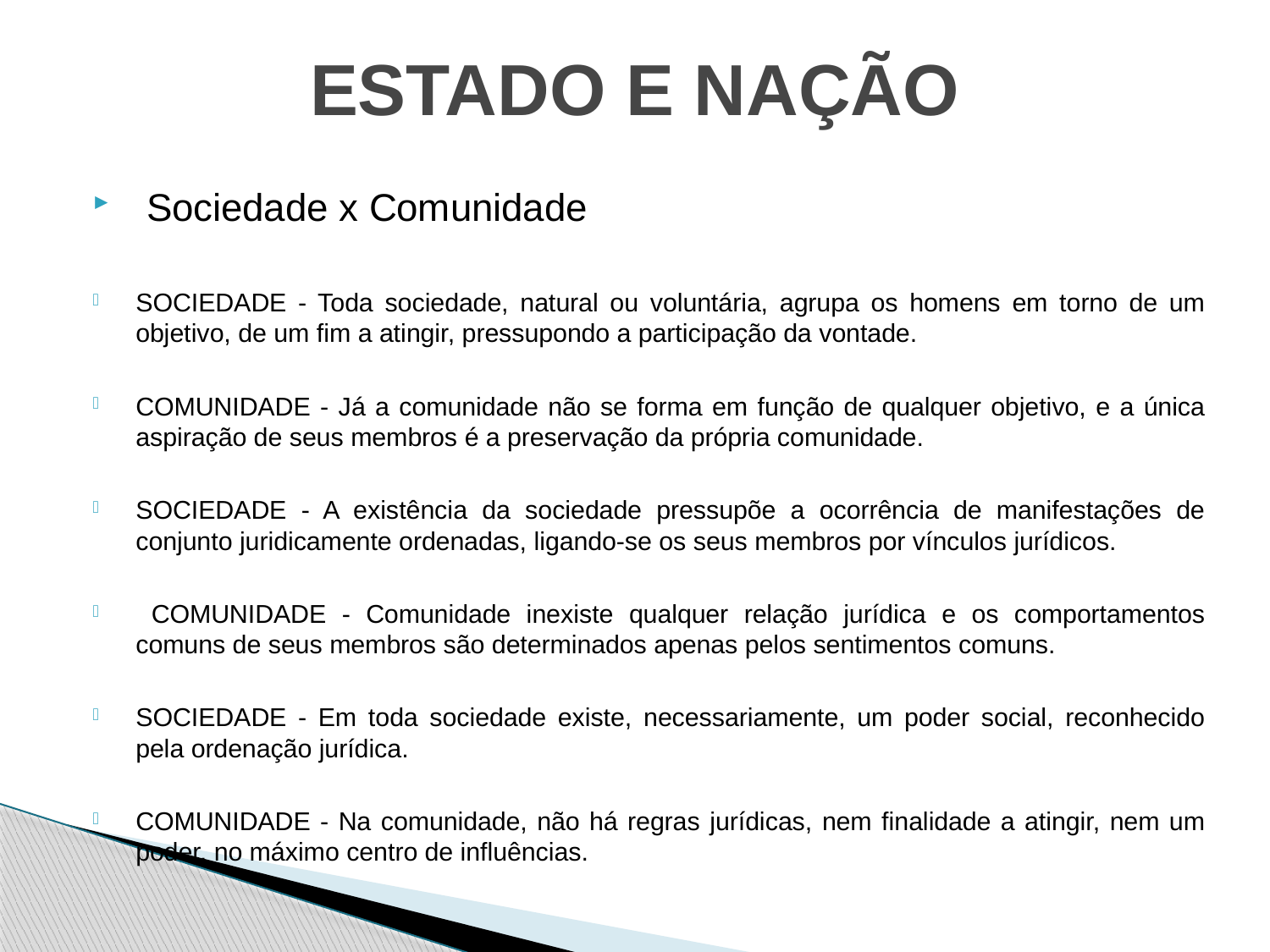

# ESTADO E NAÇÃO
 Sociedade x Comunidade

SOCIEDADE - Toda sociedade, natural ou voluntária, agrupa os homens em torno de um objetivo, de um fim a atingir, pressupondo a participação da vontade.

COMUNIDADE - Já a comunidade não se forma em função de qualquer objetivo, e a única aspiração de seus membros é a preservação da própria comunidade.

SOCIEDADE - A existência da sociedade pressupõe a ocorrência de manifestações de conjunto juridicamente ordenadas, ligando-se os seus membros por vínculos jurídicos.

 COMUNIDADE - Comunidade inexiste qualquer relação jurídica e os comportamentos comuns de seus membros são determinados apenas pelos sentimentos comuns.

SOCIEDADE - Em toda sociedade existe, necessariamente, um poder social, reconhecido pela ordenação jurídica.

COMUNIDADE - Na comunidade, não há regras jurídicas, nem finalidade a atingir, nem um poder, no máximo centro de influências.